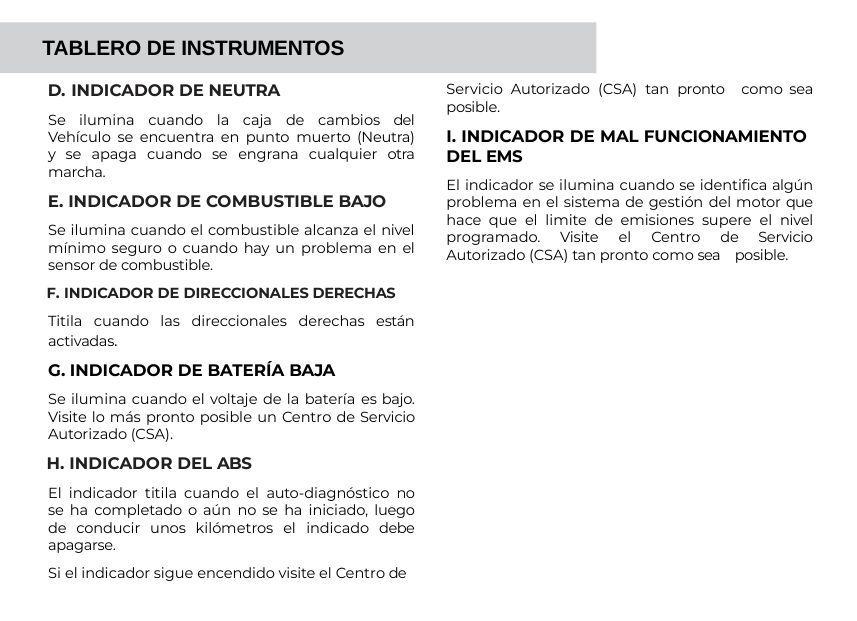

# TABLERO DE INSTRUMENTOS
INDICADOR DE NEUTRA
Se ilumina cuando la caja de cambios del Vehículo se encuentra en punto muerto (Neutra) y se apaga cuando se engrana cualquier otra marcha.
INDICADOR DE COMBUSTIBLE BAJO
Se ilumina cuando el combustible alcanza el nivel mínimo seguro o cuando hay un problema en el sensor de combustible.
INDICADOR DE DIRECCIONALES DERECHAS
Titila cuando las direccionales derechas están activadas.
INDICADOR DE BATERÍA BAJA
Se ilumina cuando el voltaje de la batería es bajo. Visite lo más pronto posible un Centro de Servicio Autorizado (CSA).
INDICADOR DEL ABS
El indicador titila cuando el auto-diagnóstico no se ha completado o aún no se ha iniciado, luego de conducir unos kilómetros el indicado debe apagarse.
Si el indicador sigue encendido visite el Centro de
Servicio Autorizado (CSA) tan pronto como sea posible.
I. INDICADOR DE MAL FUNCIONAMIENTO
DEL EMS
El indicador se ilumina cuando se identifica algún problema en el sistema de gestión del motor que hace que el limite de emisiones supere el nivel programado.  Visite  el  Centro  de  Servicio Autorizado (CSA) tan pronto como sea posible.